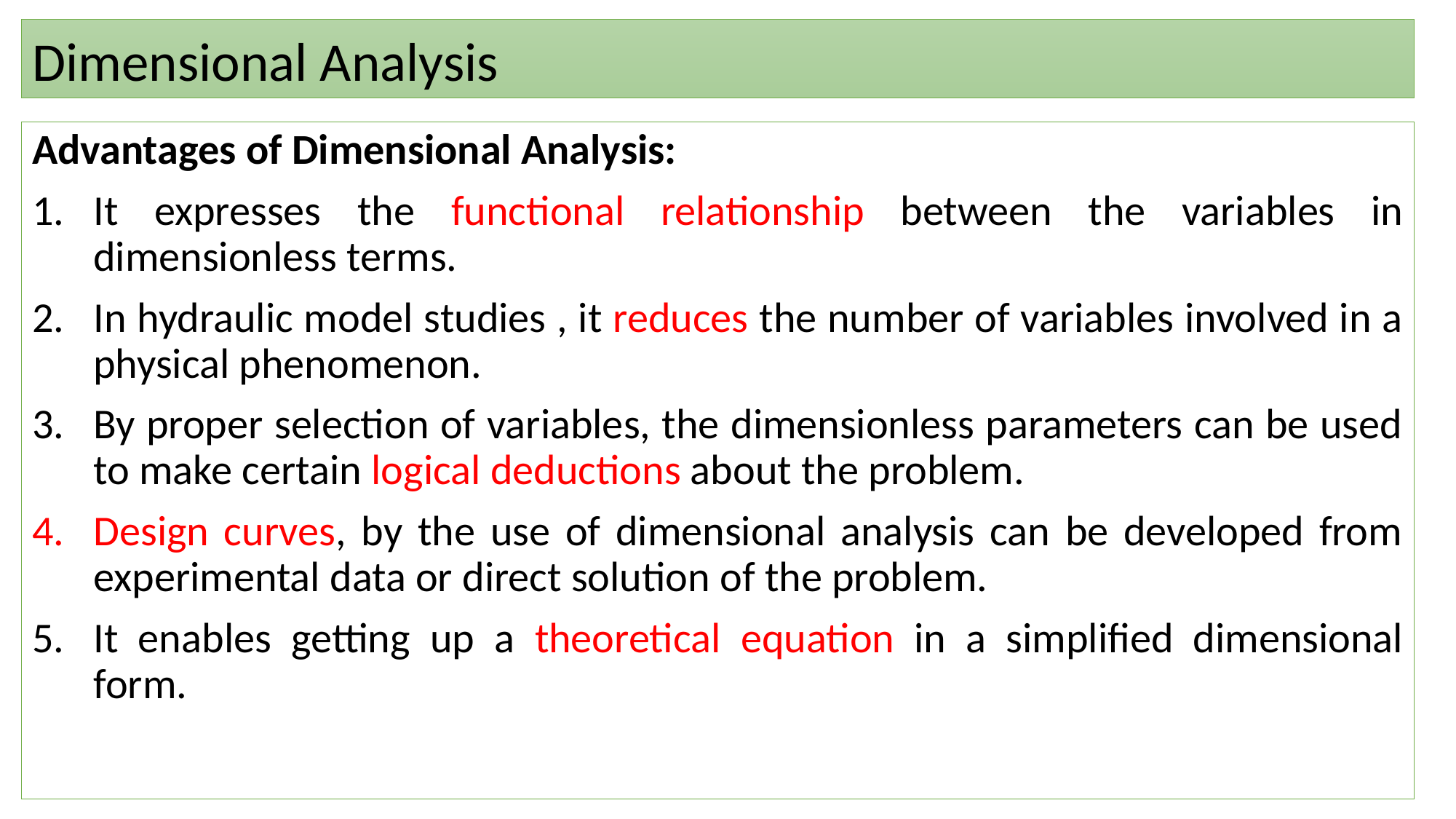

# Dimensional Analysis
Advantages of Dimensional Analysis:
It expresses the functional relationship between the variables in dimensionless terms.
In hydraulic model studies , it reduces the number of variables involved in a physical phenomenon.
By proper selection of variables, the dimensionless parameters can be used to make certain logical deductions about the problem.
Design curves, by the use of dimensional analysis can be developed from experimental data or direct solution of the problem.
It enables getting up a theoretical equation in a simplified dimensional form.